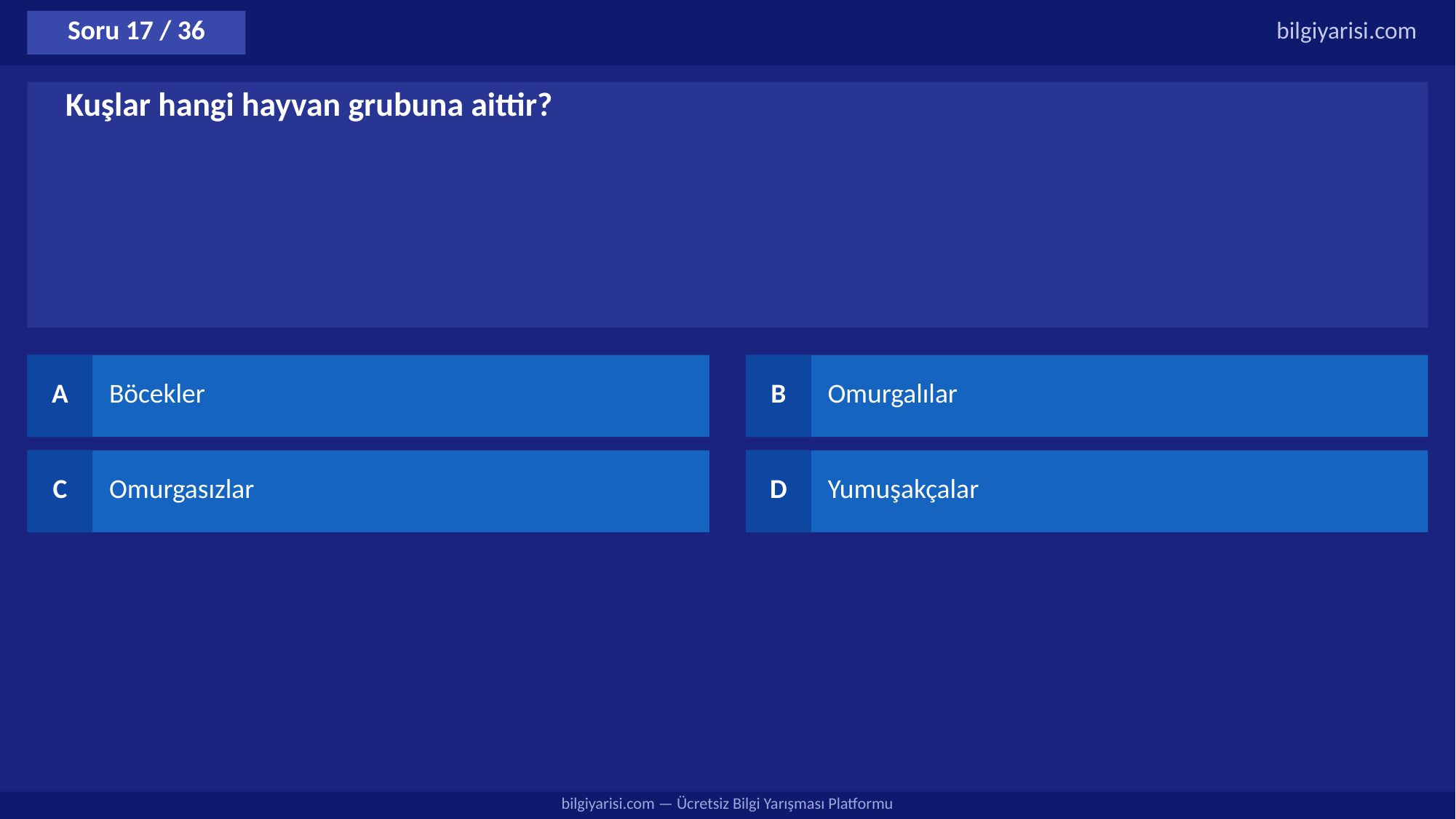

Soru 17 / 36
bilgiyarisi.com

Kuşlar hangi hayvan grubuna aittir?

A
Böcekler

B
Omurgalılar

C
Omurgasızlar

D
Yumuşakçalar
bilgiyarisi.com — Ücretsiz Bilgi Yarışması Platformu